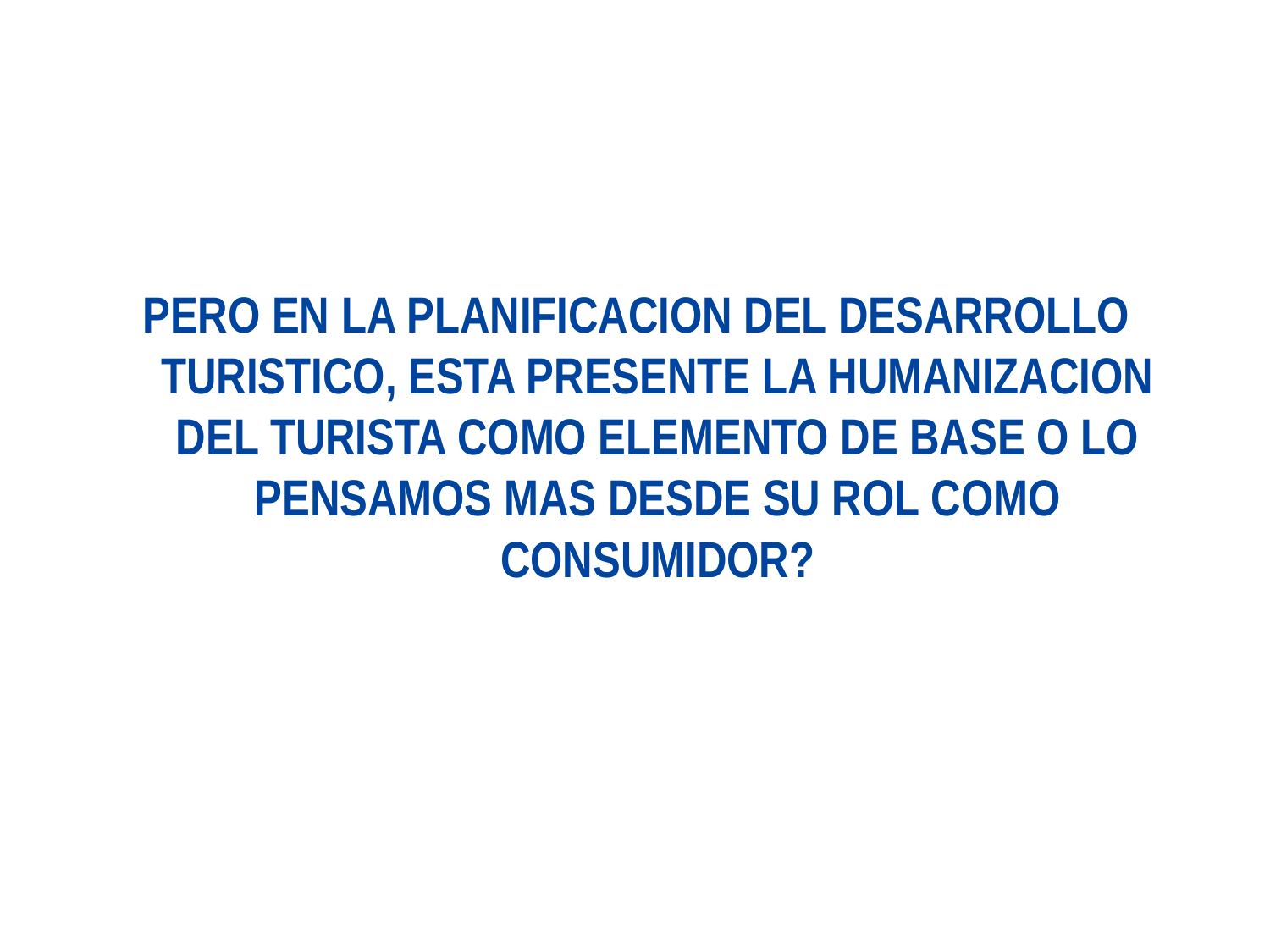

PERO EN LA PLANIFICACION DEL DESARROLLO TURISTICO, ESTA PRESENTE LA HUMANIZACION DEL TURISTA COMO ELEMENTO DE BASE O LO PENSAMOS MAS DESDE SU ROL COMO CONSUMIDOR?